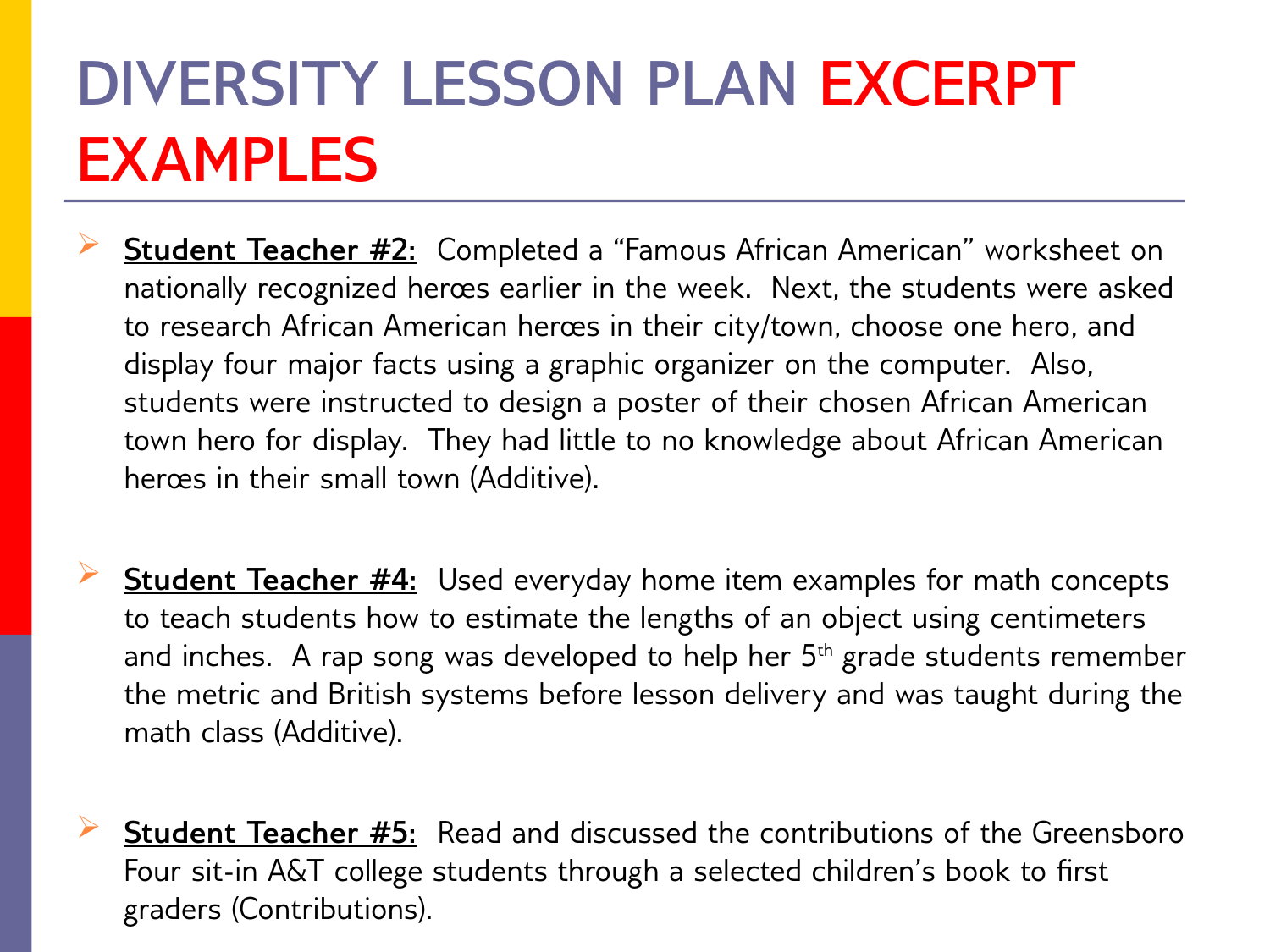

# DIVERSITY LESSON PLAN EXCERPT EXAMPLES
Student Teacher #2:  Completed a “Famous African American” worksheet on nationally recognized heroes earlier in the week.  Next, the students were asked to research African American heroes in their city/town, choose one hero, and display four major facts using a graphic organizer on the computer.  Also, students were instructed to design a poster of their chosen African American town hero for display.  They had little to no knowledge about African American heroes in their small town (Additive).

Student Teacher #4:  Used everyday home item examples for math concepts to teach students how to estimate the lengths of an object using centimeters and inches.  A rap song was developed to help her 5th grade students remember the metric and British systems before lesson delivery and was taught during the math class (Additive).

Student Teacher #5:  Read and discussed the contributions of the Greensboro Four sit-in A&T college students through a selected children’s book to first graders (Contributions).